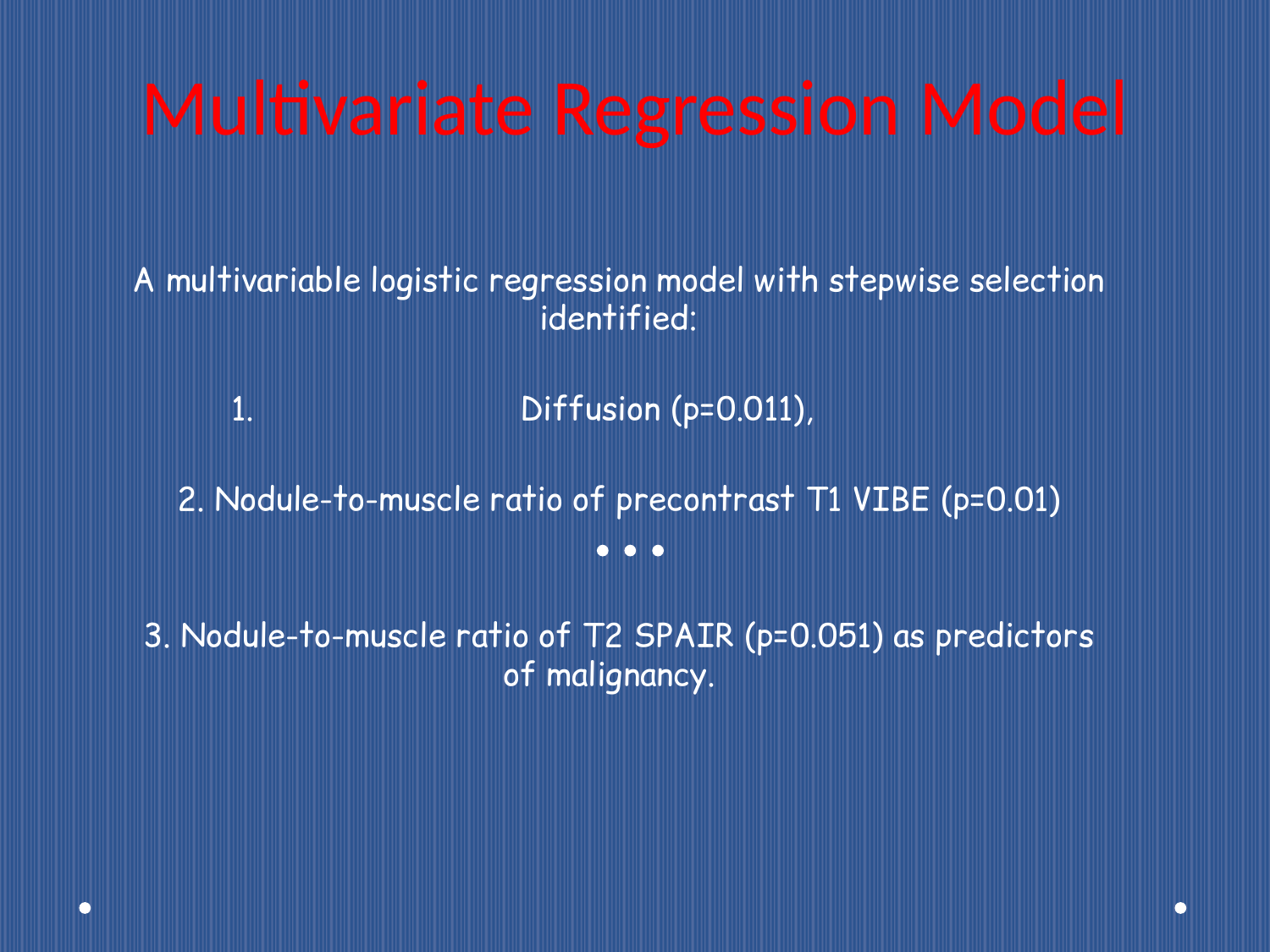

# Multivariate Regression Model
A multivariable logistic regression model with stepwise selection identified:

Diffusion (p=0.011),

2. Nodule-to-muscle ratio of precontrast T1 VIBE (p=0.01)

3. Nodule-to-muscle ratio of T2 SPAIR (p=0.051) as predictors of malignancy.